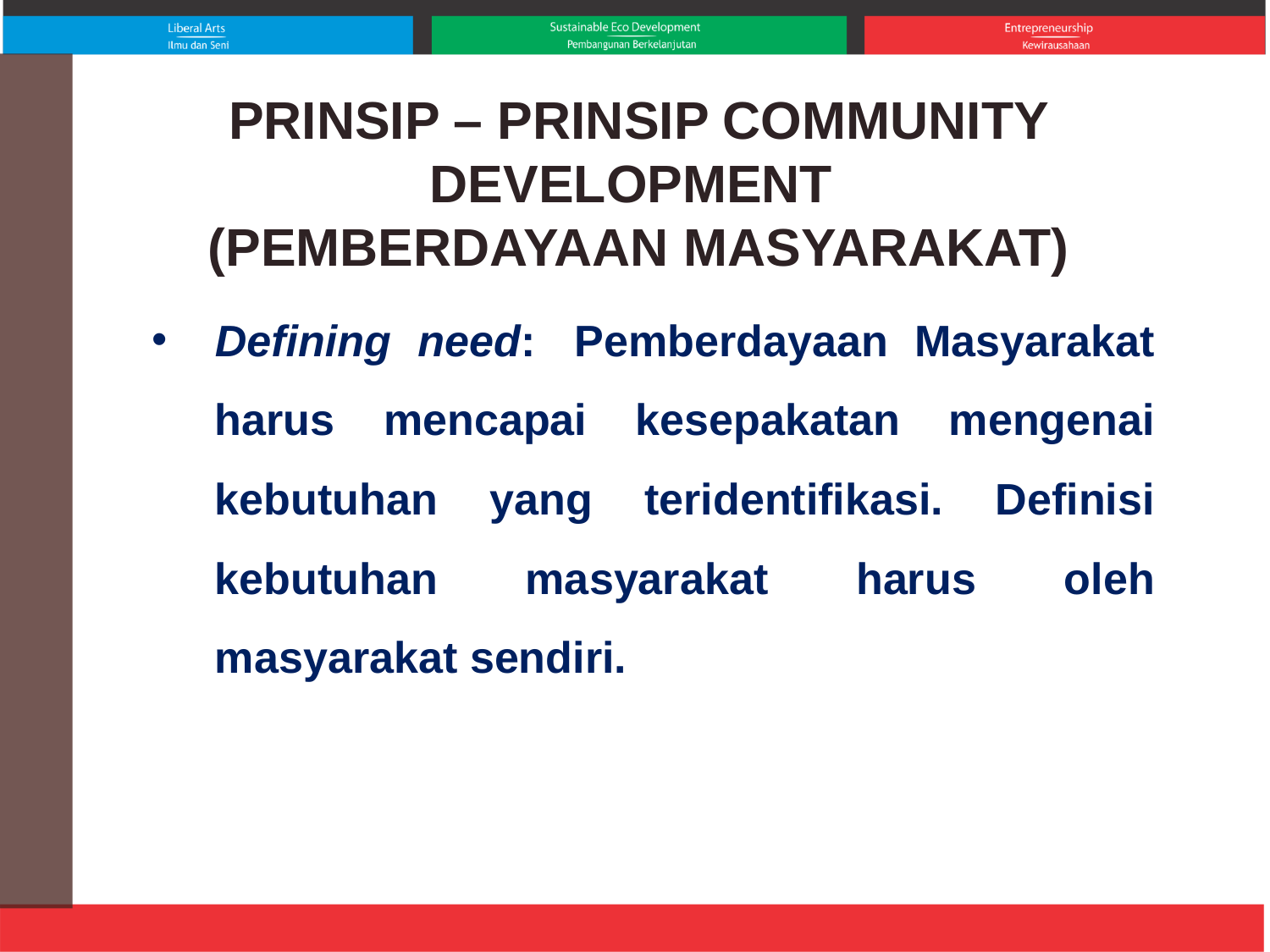

PRINSIP – PRINSIP COMMUNITY DEVELOPMENT
(PEMBERDAYAAN MASYARAKAT)
Defining need:  Pemberdayaan Masyarakat harus mencapai kesepakatan mengenai kebutuhan yang teridentifikasi. Definisi kebutuhan masyarakat harus oleh masyarakat sendiri.